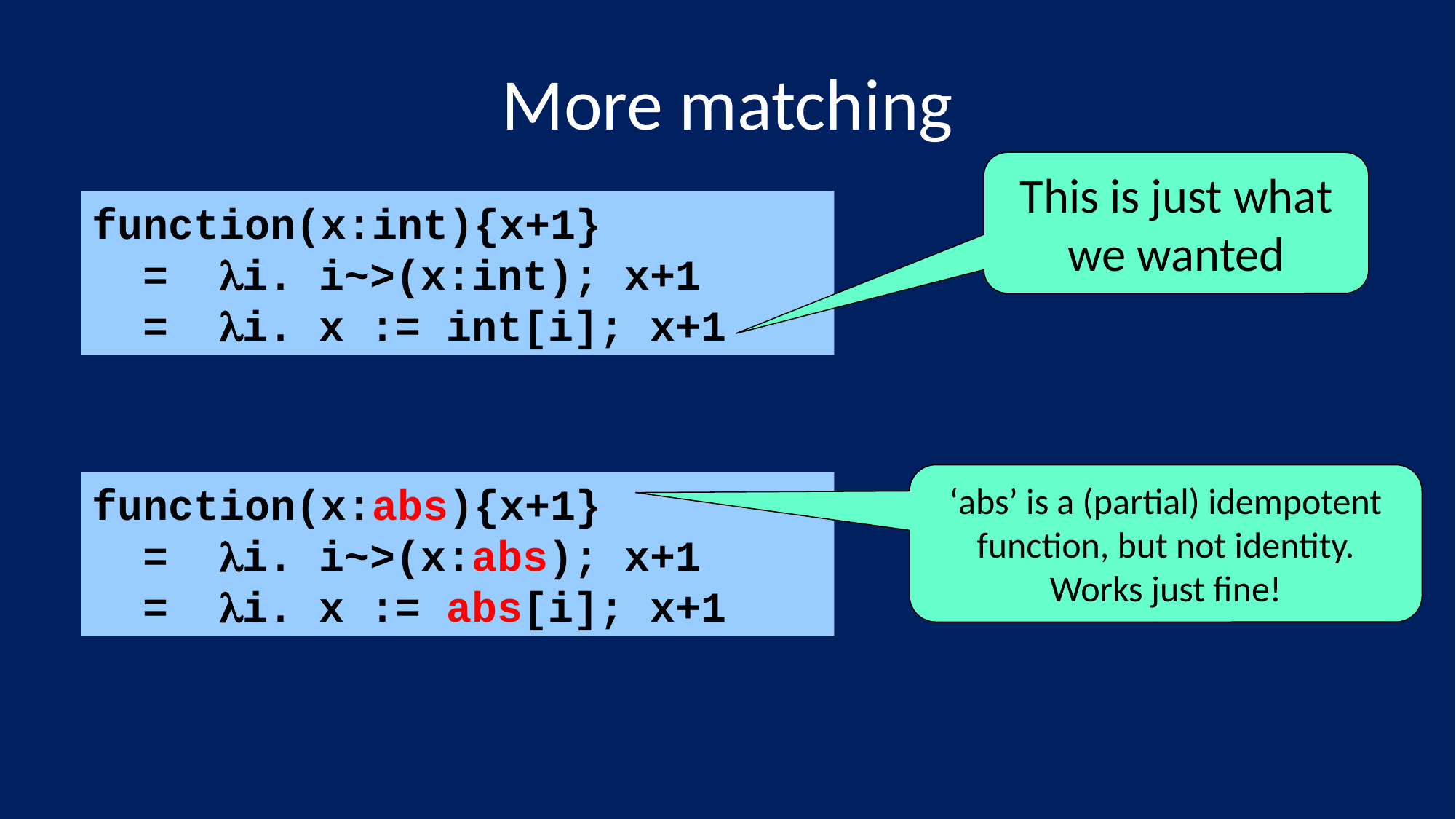

# More matching
This is just what we wanted

function(x:int){x+1}
  =  λi. i~>(x:int); x+1
  =  λi. x := int[i]; x+1
‘abs’ is a (partial) idempotent function, but not identity.
Works just fine!
function(x:abs){x+1}
  =  λi. i~>(x:abs); x+1
  =  λi. x := abs[i]; x+1